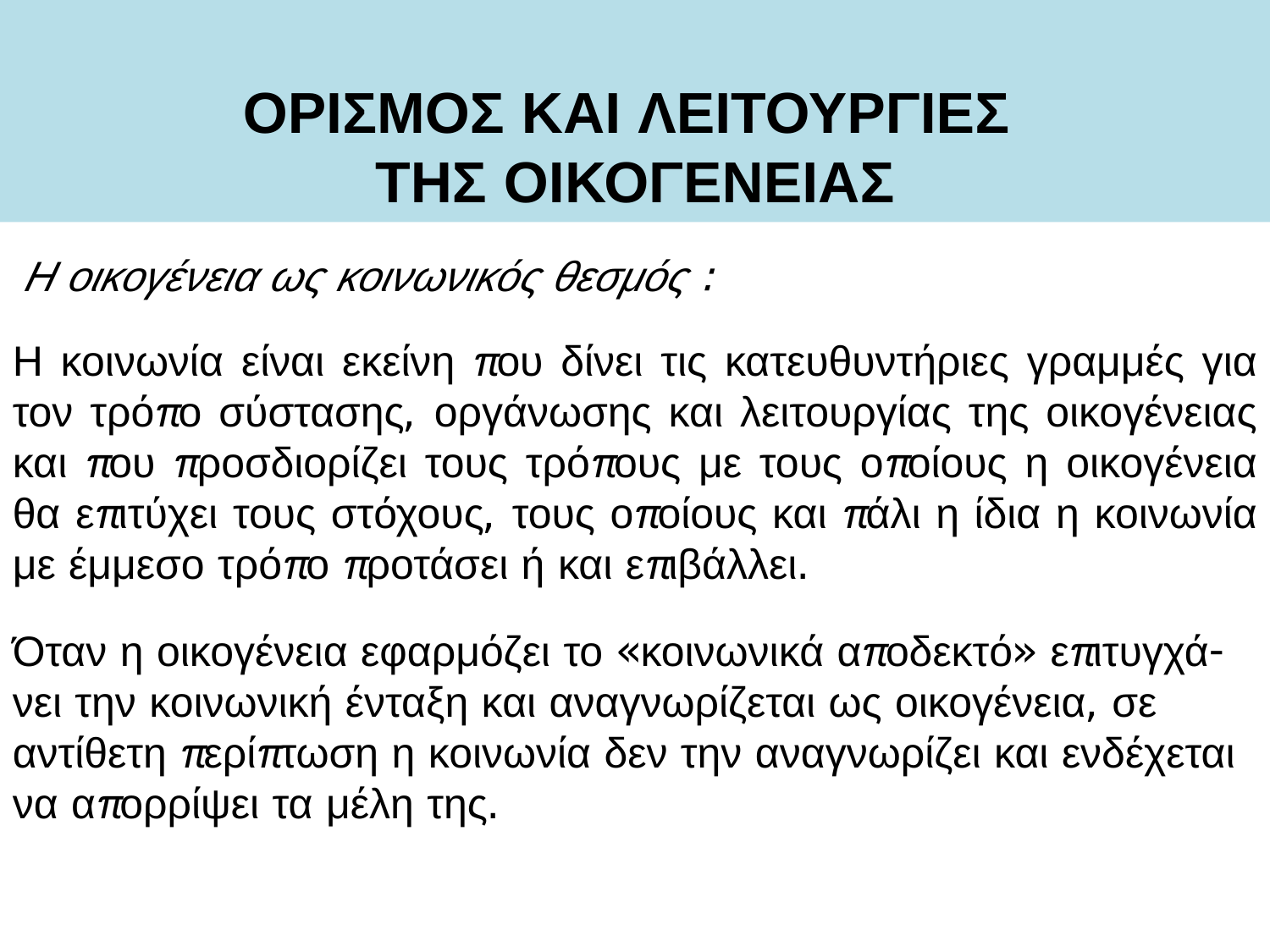

ΟΡΙΣΜΟΣ ΚΑΙ ΛΕΙΤΟΥΡΓΙΕΣ
ΤΗΣ ΟΙΚΟΓΕΝΕΙΑΣ
Η οικογένεια ως κοινωνικός θεσμός :
Η κοινωνία είναι εκείνη που δίνει τις κατευθυντήριες γραμμές για τον τρόπο σύστασης, οργάνωσης και λειτουργίας της οικογένειας και που προσδιορίζει τους τρόπους με τους οποίους η οικογένεια θα επιτύχει τους στόχους, τους οποίους και πάλι η ίδια η κοινωνία με έμμεσο τρόπο προτάσει ή και επιβάλλει.
Όταν η οικογένεια εφαρμόζει το «κοινωνικά αποδεκτό» επιτυγχά-νει την κοινωνική ένταξη και αναγνωρίζεται ως οικογένεια, σε αντίθετη περίπτωση η κοινωνία δεν την αναγνωρίζει και ενδέχεται να απορρίψει τα μέλη της.